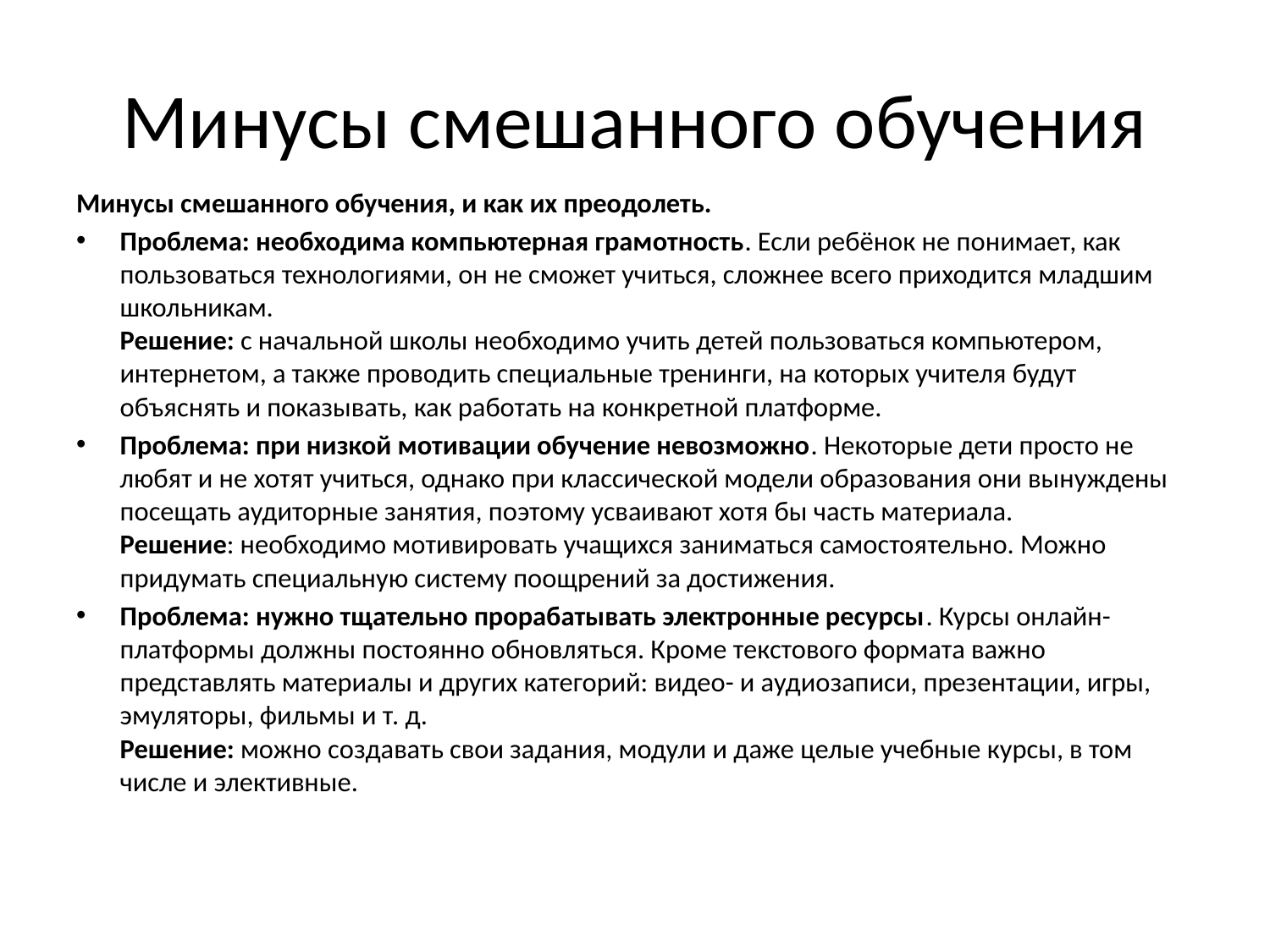

# Минусы смешанного обучения
Минусы смешанного обучения, и как их преодолеть.
Проблема: необходима компьютерная грамотность. Если ребёнок не понимает, как пользоваться технологиями, он не сможет учиться, сложнее всего приходится младшим школьникам. 
Решение: с начальной школы необходимо учить детей пользоваться компьютером, интернетом, а также проводить специальные тренинги, на которых учителя будут объяснять и показывать, как работать на конкретной платформе.
Проблема: при низкой мотивации обучение невозможно. Некоторые дети просто не любят и не хотят учиться, однако при классической модели образования они вынуждены посещать аудиторные занятия, поэтому усваивают хотя бы часть материала. 
Решение: необходимо мотивировать учащихся заниматься самостоятельно. Можно придумать специальную систему поощрений за достижения.
Проблема: нужно тщательно прорабатывать электронные ресурсы. Курсы онлайн-платформы должны постоянно обновляться. Кроме текстового формата важно представлять материалы и других категорий: видео- и аудиозаписи, презентации, игры, эмуляторы, фильмы и т. д.
Решение: можно создавать свои задания, модули и даже целые учебные курсы, в том числе и элективные.